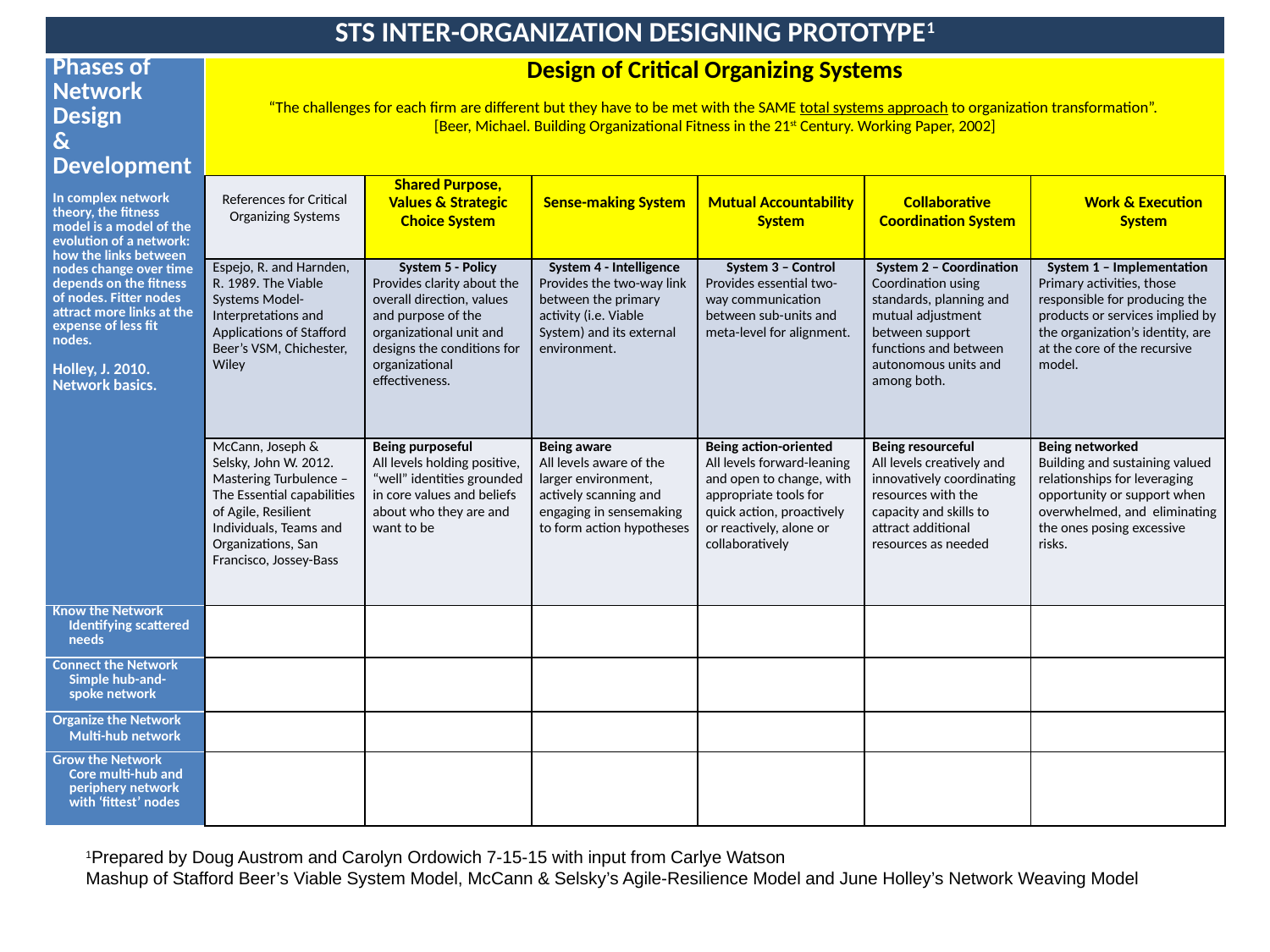

| STS INTER-ORGANIZATION DESIGNING PROTOTYPE1 |  |  |  |  |  |  |
| --- | --- | --- | --- | --- | --- | --- |
| Phases of Network Design & Development   In complex network theory, the fitness model is a model of the evolution of a network: how the links between nodes change over time depends on the fitness of nodes. Fitter nodes attract more links at the expense of less fit nodes. Holley, J. 2010. Network basics. | Design of Critical Organizing Systems   “The challenges for each firm are different but they have to be met with the SAME total systems approach to organization transformation”. [Beer, Michael. Building Organizational Fitness in the 21st Century. Working Paper, 2002] |  |  |  |  |  |
|  | References for Critical Organizing Systems | Shared Purpose, Values & Strategic Choice System | Sense-making System | Mutual Accountability System | Collaborative Coordination System | Work & Execution System |
|  | Espejo, R. and Harnden, R. 1989. The Viable Systems Model-Interpretations and Applications of Stafford Beer’s VSM, Chichester, Wiley | System 5 - Policy Provides clarity about the overall direction, values and purpose of the organizational unit and designs the conditions for organizational effectiveness. | System 4 - Intelligence Provides the two-way link between the primary activity (i.e. Viable System) and its external environment. | System 3 – Control Provides essential two-way communication between sub-units and meta-level for alignment. | System 2 – Coordination Coordination using standards, planning and mutual adjustment between support functions and between autonomous units and among both. | System 1 – Implementation Primary activities, those responsible for producing the products or services implied by the organization’s identity, are at the core of the recursive model. |
|  | McCann, Joseph & Selsky, John W. 2012. Mastering Turbulence – The Essential capabilities of Agile, Resilient Individuals, Teams and Organizations, San Francisco, Jossey-Bass | Being purposeful All levels holding positive, “well” identities grounded in core values and beliefs about who they are and want to be | Being aware All levels aware of the larger environment, actively scanning and engaging in sensemaking to form action hypotheses | Being action-oriented All levels forward-leaning and open to change, with appropriate tools for quick action, proactively or reactively, alone or collaboratively | Being resourceful All levels creatively and innovatively coordinating resources with the capacity and skills to attract additional resources as needed | Being networked Building and sustaining valued relationships for leveraging opportunity or support when overwhelmed, and eliminating the ones posing excessive risks. |
| Know the Network Identifying scattered needs |  |  |  |  |  |  |
| Connect the Network Simple hub-and-spoke network |  |  |  |  |  |  |
| Organize the Network Multi-hub network |  |  |  |  |  |  |
| Grow the Network Core multi-hub and periphery network with ‘fittest’ nodes |  |  |  |  |  |  |
1Prepared by Doug Austrom and Carolyn Ordowich 7-15-15 with input from Carlye Watson
Mashup of Stafford Beer’s Viable System Model, McCann & Selsky’s Agile-Resilience Model and June Holley’s Network Weaving Model